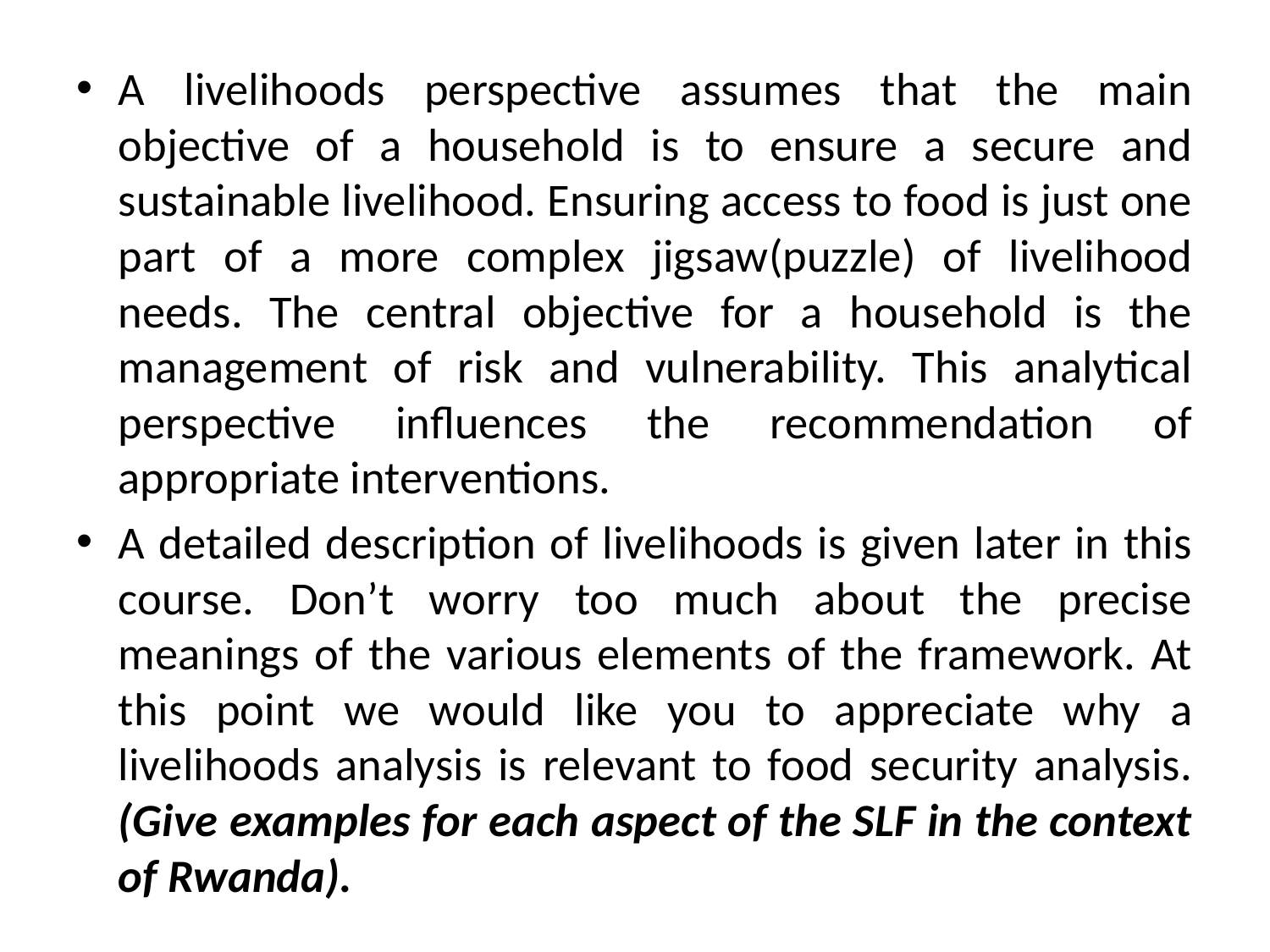

A livelihoods perspective assumes that the main objective of a household is to ensure a secure and sustainable livelihood. Ensuring access to food is just one part of a more complex jigsaw(puzzle) of livelihood needs. The central objective for a household is the management of risk and vulnerability. This analytical perspective influences the recommendation of appropriate interventions.
A detailed description of livelihoods is given later in this course. Don’t worry too much about the precise meanings of the various elements of the framework. At this point we would like you to appreciate why a livelihoods analysis is relevant to food security analysis. (Give examples for each aspect of the SLF in the context of Rwanda).